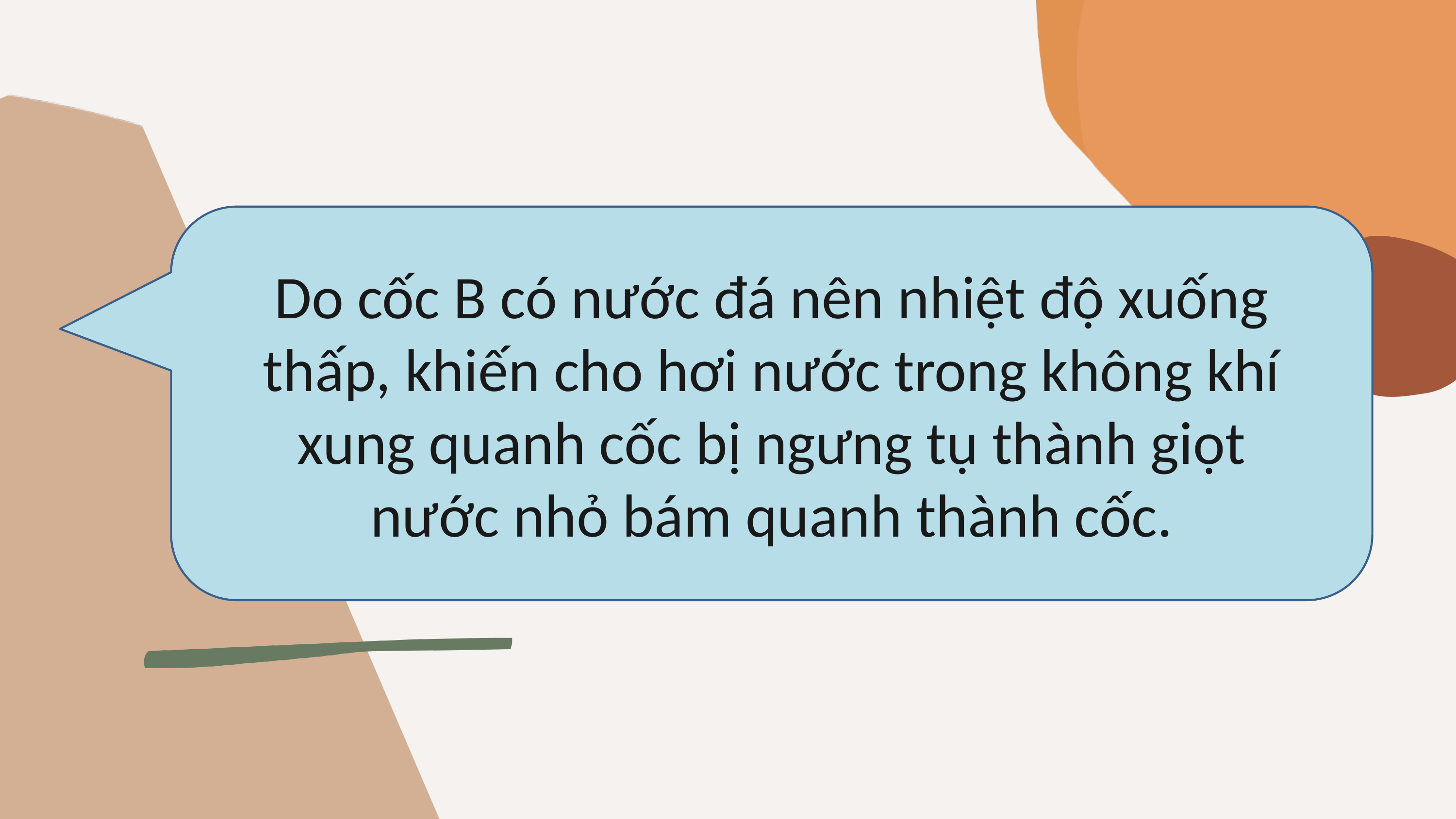

Do cốc B có nước đá nên nhiệt độ xuống thấp, khiến cho hơi nước trong không khí xung quanh cốc bị ngưng tụ thành giọt nước nhỏ bám quanh thành cốc.